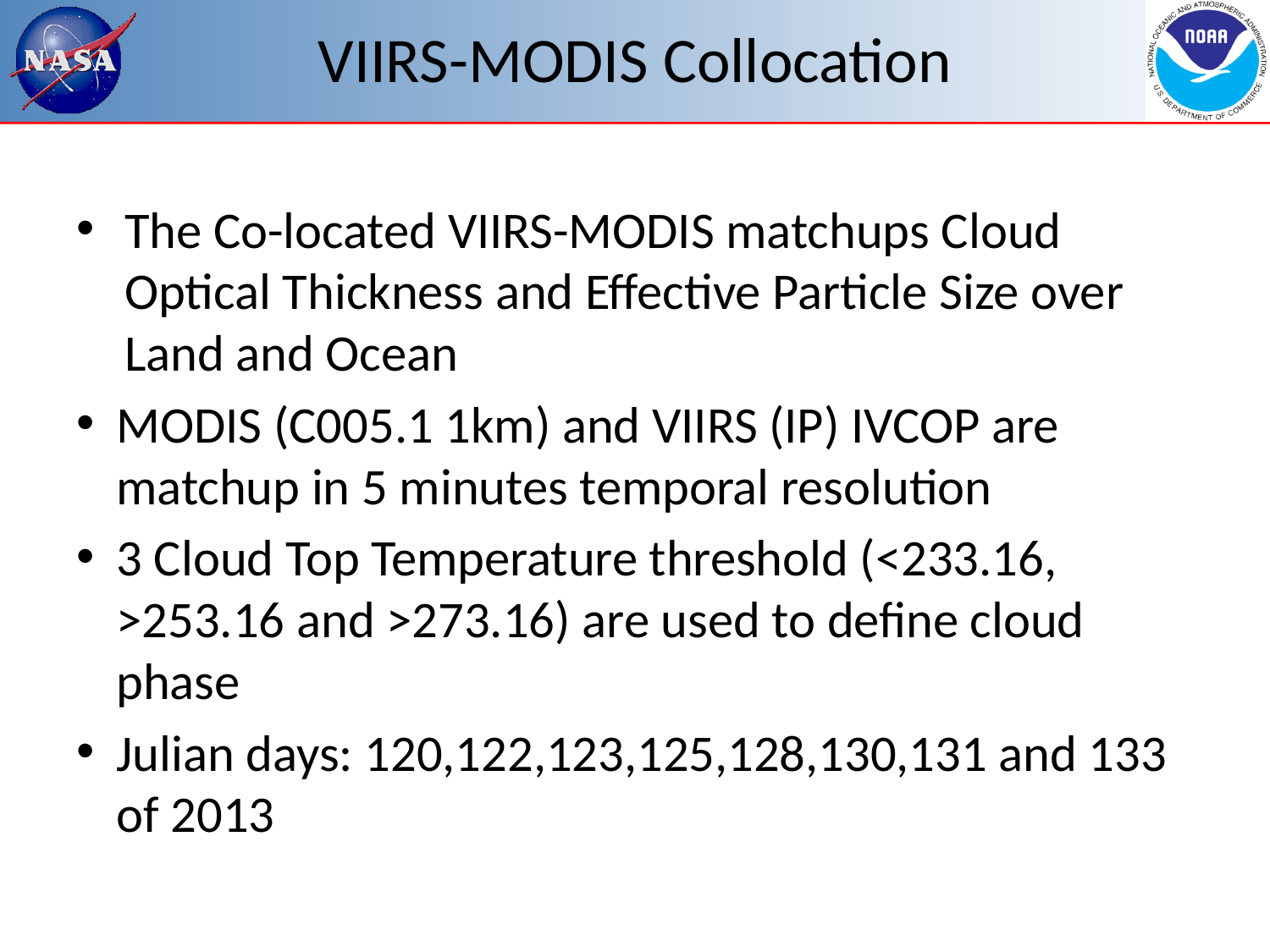

# VIIRS-MODIS Collocation
The Co-located VIIRS-MODIS matchups Cloud Optical Thickness and Effective Particle Size over Land and Ocean
MODIS (C005.1 1km) and VIIRS (IP) IVCOP are matchup in 5 minutes temporal resolution
3 Cloud Top Temperature threshold (<233.16, >253.16 and >273.16) are used to define cloud phase
Julian days: 120,122,123,125,128,130,131 and 133 of 2013